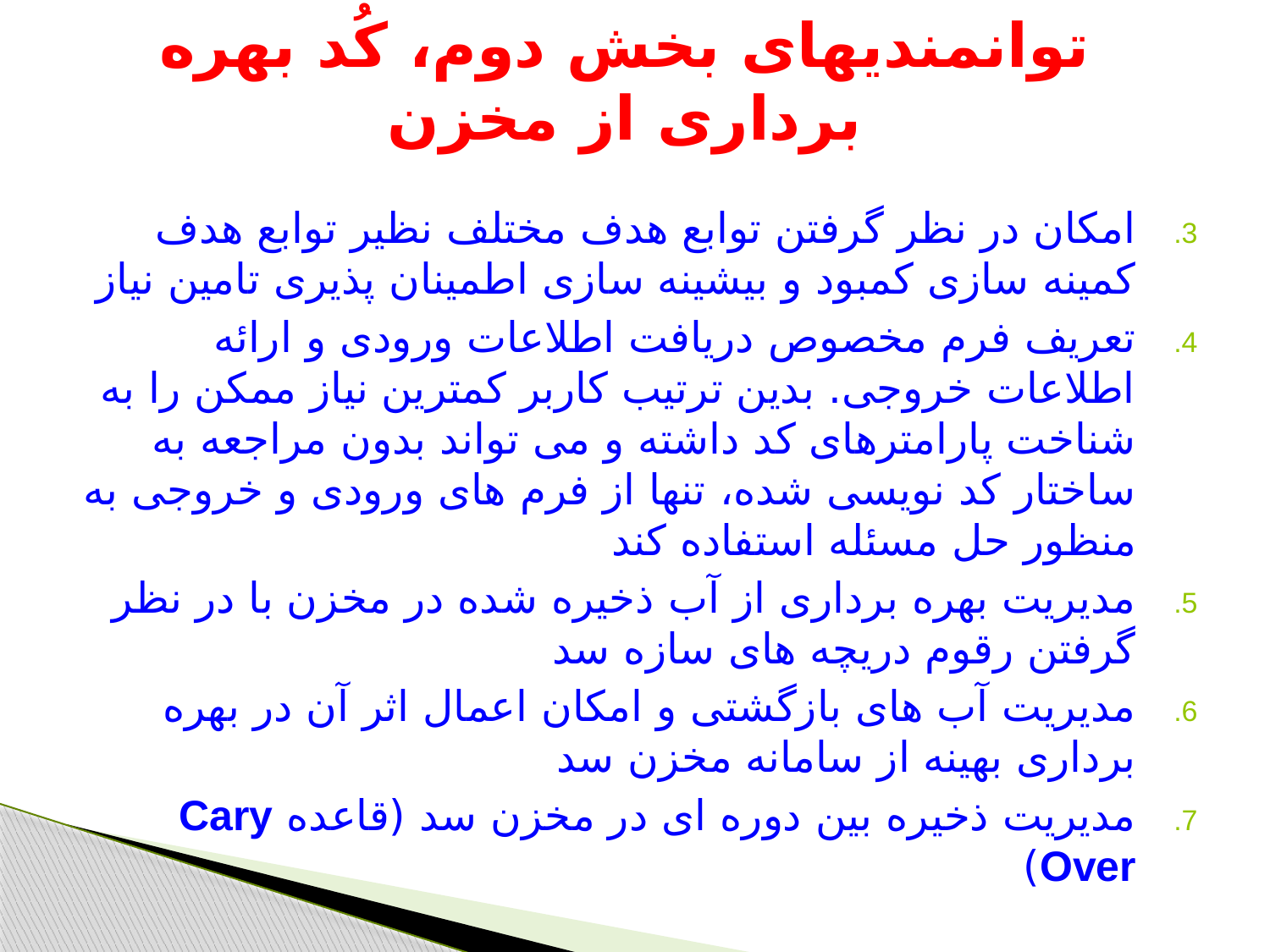

# توانمندیهای بخش دوم، کُد بهره برداری از مخزن
امکان در نظر گرفتن توابع هدف مختلف نظیر توابع هدف کمینه سازی کمبود و بیشینه سازی اطمینان پذیری تامین نیاز
تعریف فرم مخصوص دریافت اطلاعات ورودی و ارائه اطلاعات خروجی. بدین ترتیب کاربر کمترین نیاز ممکن را به شناخت پارامترهای کد داشته و می تواند بدون مراجعه به ساختار کد نویسی شده، تنها از فرم های ورودی و خروجی به منظور حل مسئله استفاده کند
مدیریت بهره برداری از آب ذخیره شده در مخزن با در نظر گرفتن رقوم دریچه های سازه سد
مدیریت آب های بازگشتی و امکان اعمال اثر آن در بهره برداری بهینه از سامانه مخزن سد
مدیریت ذخیره بین دوره ای در مخزن سد (قاعده Cary Over)